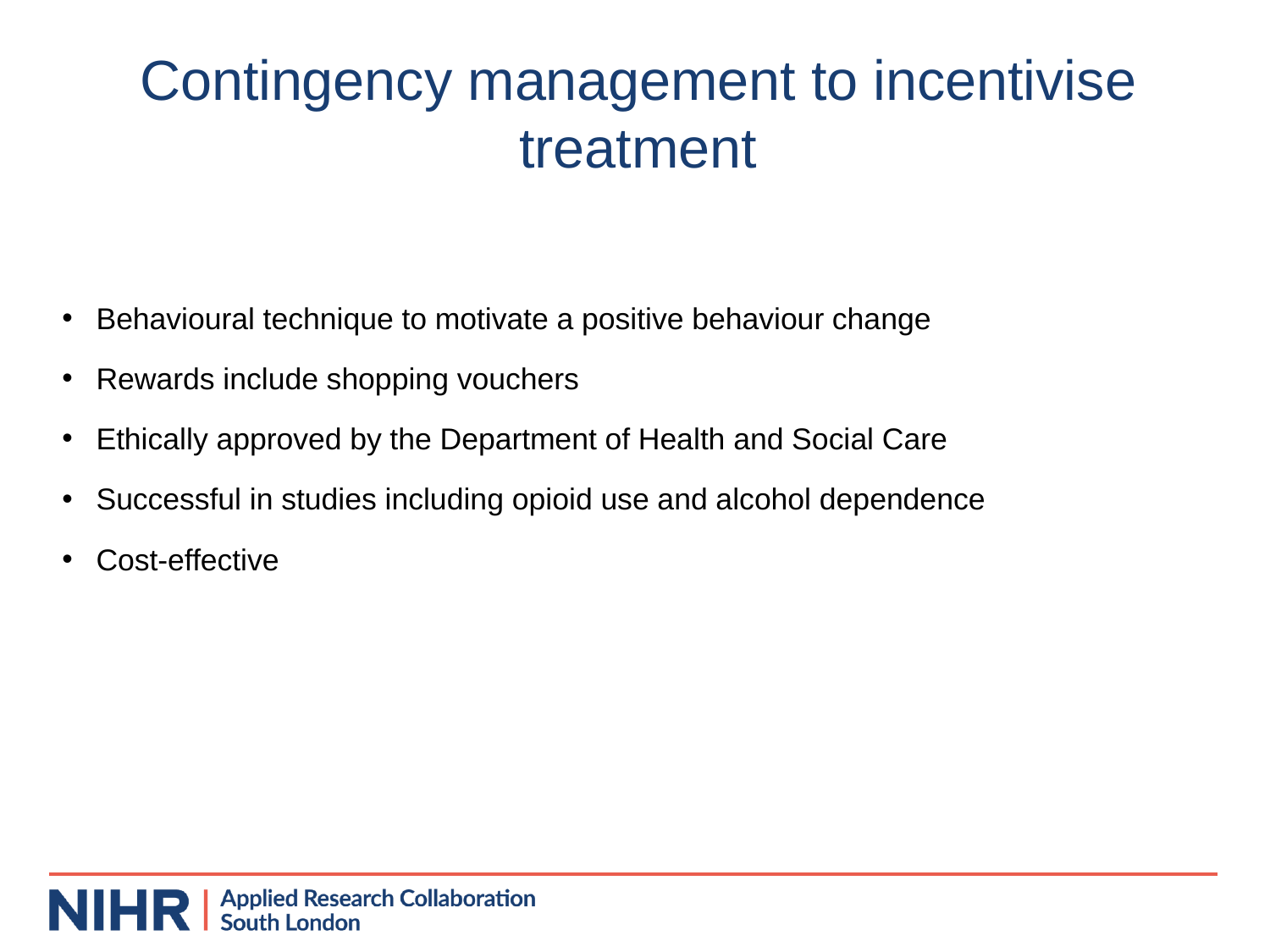

# Contingency management to incentivise treatment
Behavioural technique to motivate a positive behaviour change
Rewards include shopping vouchers
Ethically approved by the Department of Health and Social Care
Successful in studies including opioid use and alcohol dependence
Cost-effective